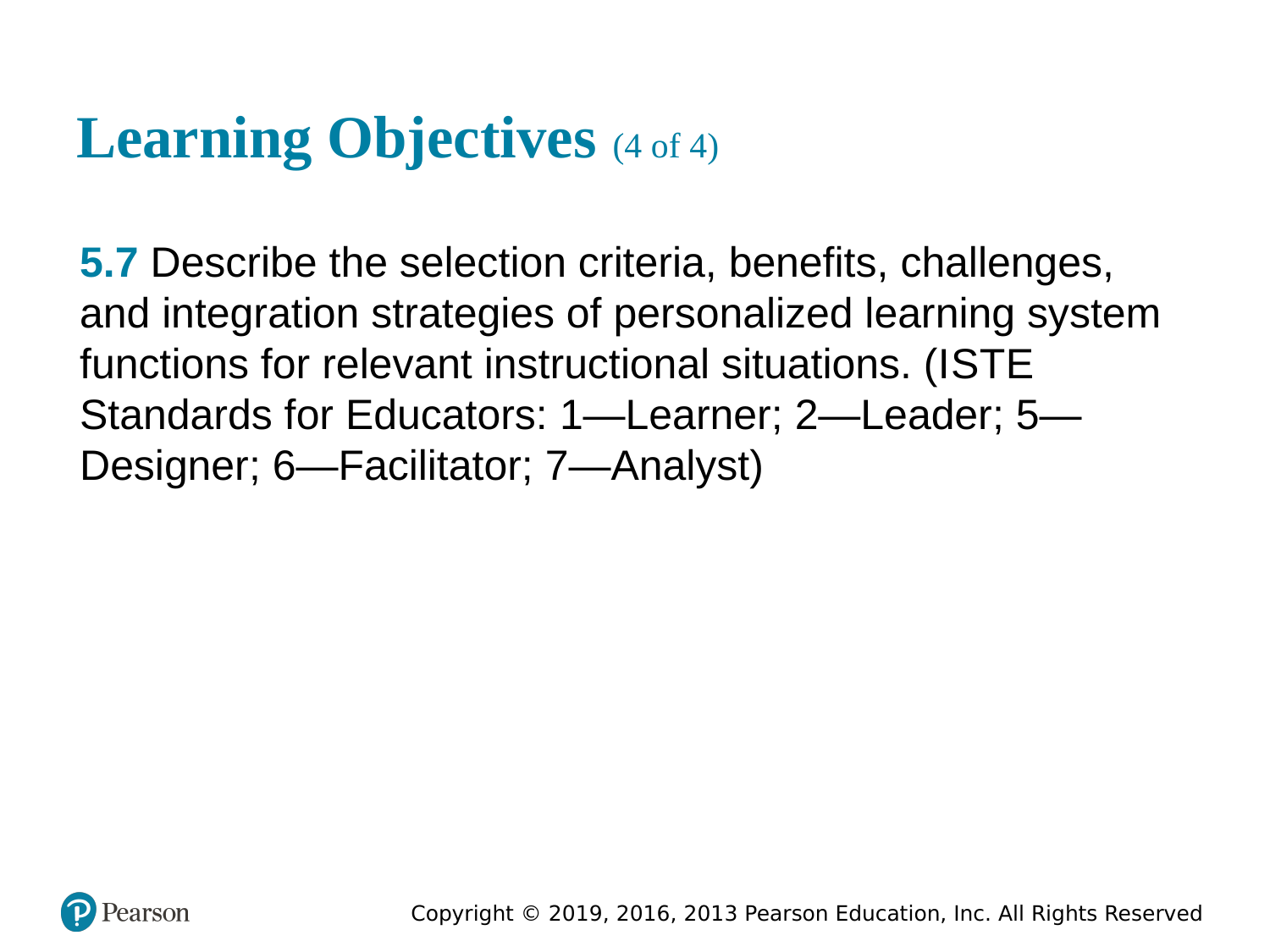

# Learning Objectives (4 of 4)
5.7 Describe the selection criteria, benefits, challenges, and integration strategies of personalized learning system functions for relevant instructional situations. (I S T E Standards for Educators: 1—Learner; 2—Leader; 5—Designer; 6—Facilitator; 7—Analyst)